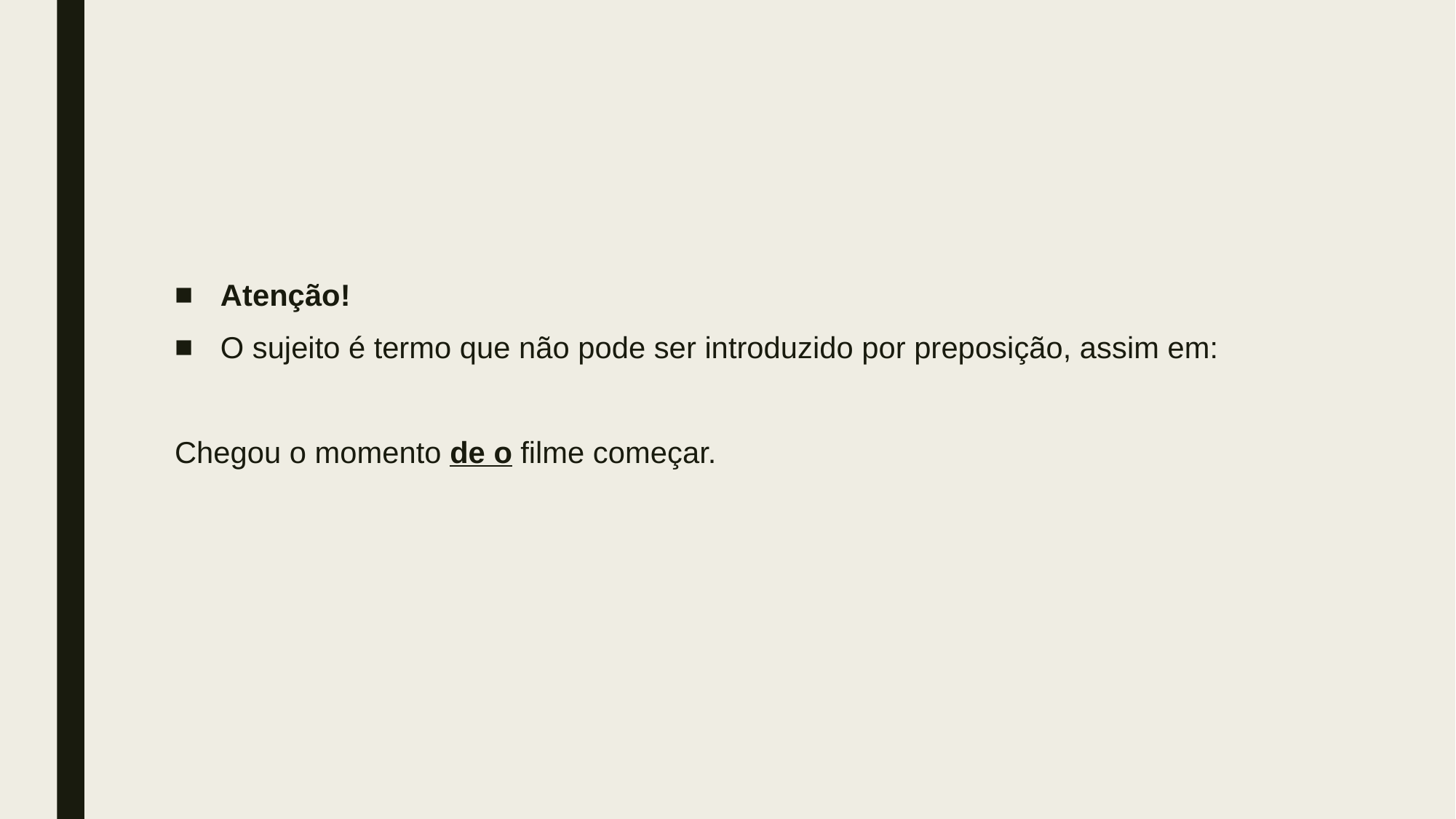

Atenção!
O sujeito é termo que não pode ser introduzido por preposição, assim em:

Chegou o momento de o filme começar.